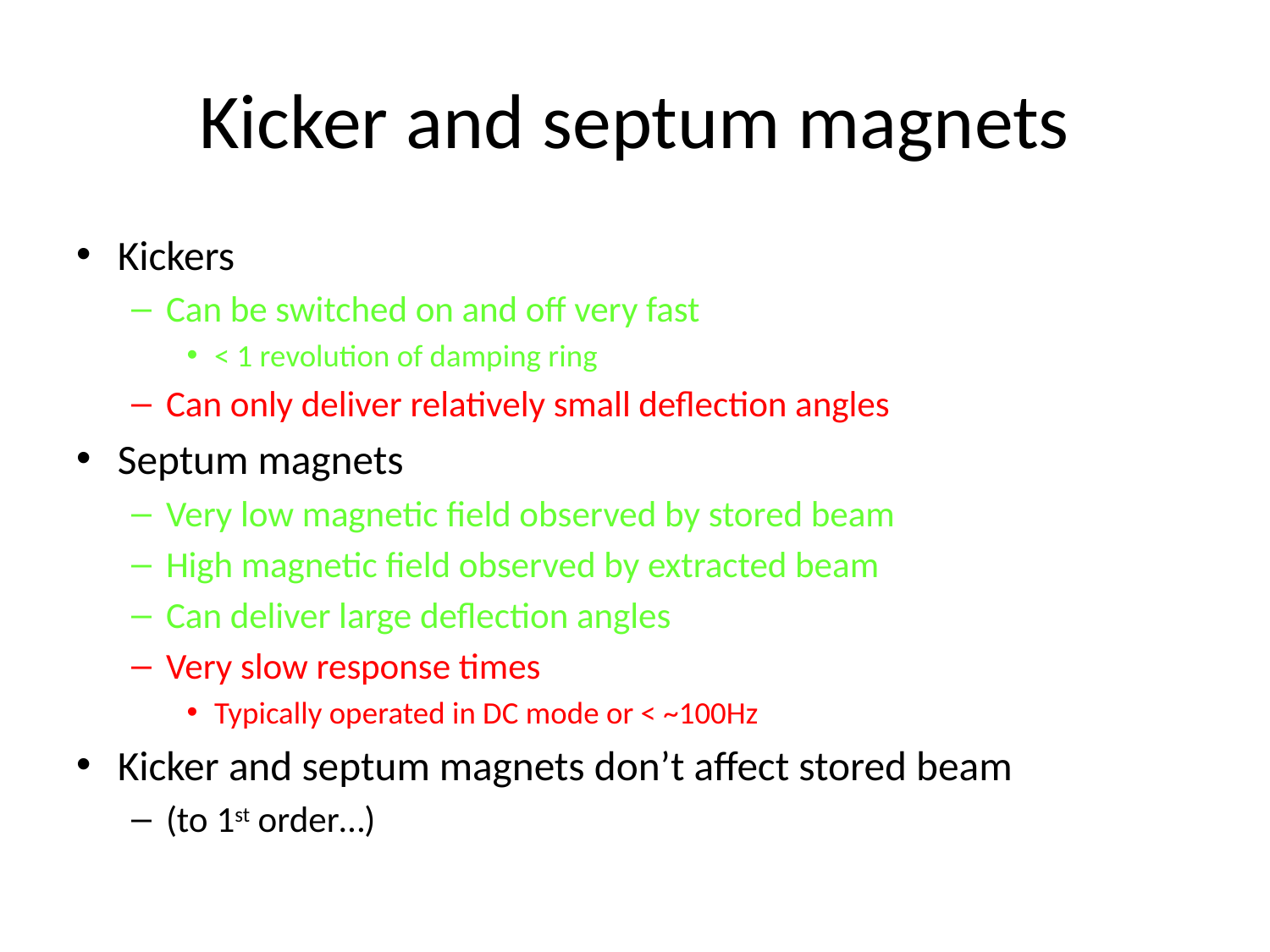

# Kicker and septum magnets
Kickers
Can be switched on and off very fast
< 1 revolution of damping ring
Can only deliver relatively small deflection angles
Septum magnets
Very low magnetic field observed by stored beam
High magnetic field observed by extracted beam
Can deliver large deflection angles
Very slow response times
Typically operated in DC mode or < ~100Hz
Kicker and septum magnets don’t affect stored beam
(to 1st order…)